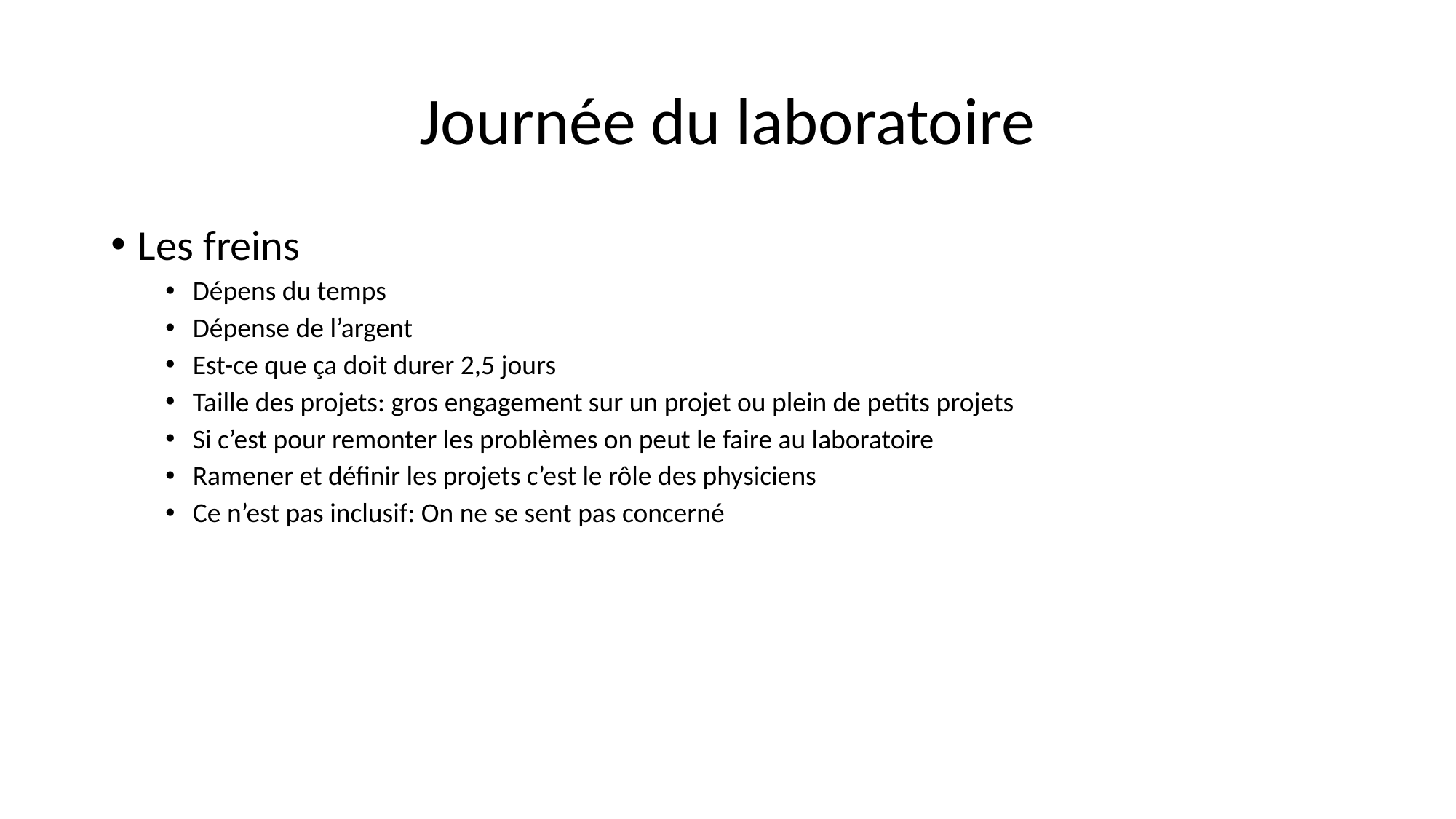

# Journée du laboratoire
Les freins
Dépens du temps
Dépense de l’argent
Est-ce que ça doit durer 2,5 jours
Taille des projets: gros engagement sur un projet ou plein de petits projets
Si c’est pour remonter les problèmes on peut le faire au laboratoire
Ramener et définir les projets c’est le rôle des physiciens
Ce n’est pas inclusif: On ne se sent pas concerné